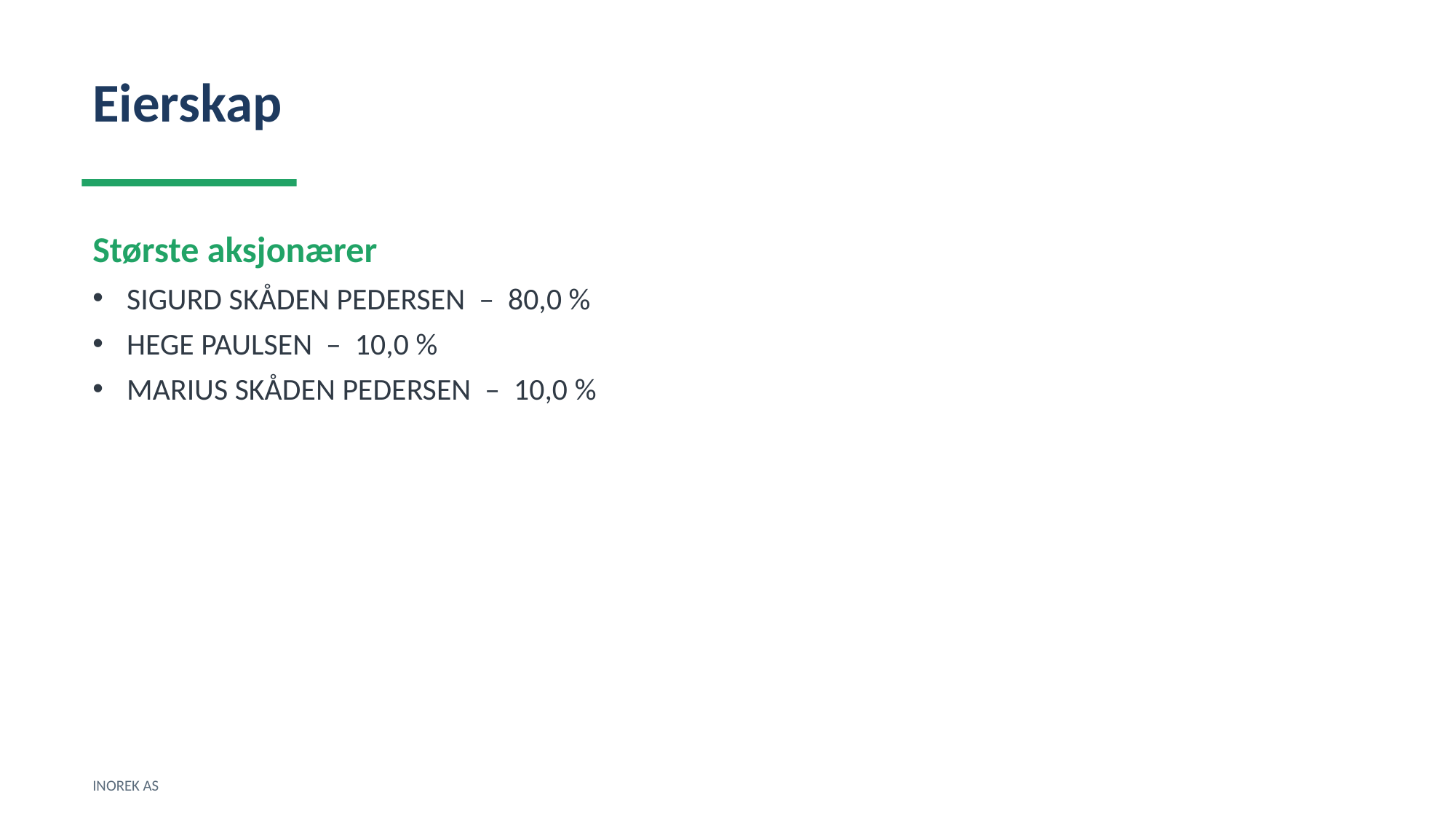

Eierskap

Største aksjonærer
SIGURD SKÅDEN PEDERSEN  –  80,0 %
HEGE PAULSEN  –  10,0 %
MARIUS SKÅDEN PEDERSEN  –  10,0 %
INOREK AS